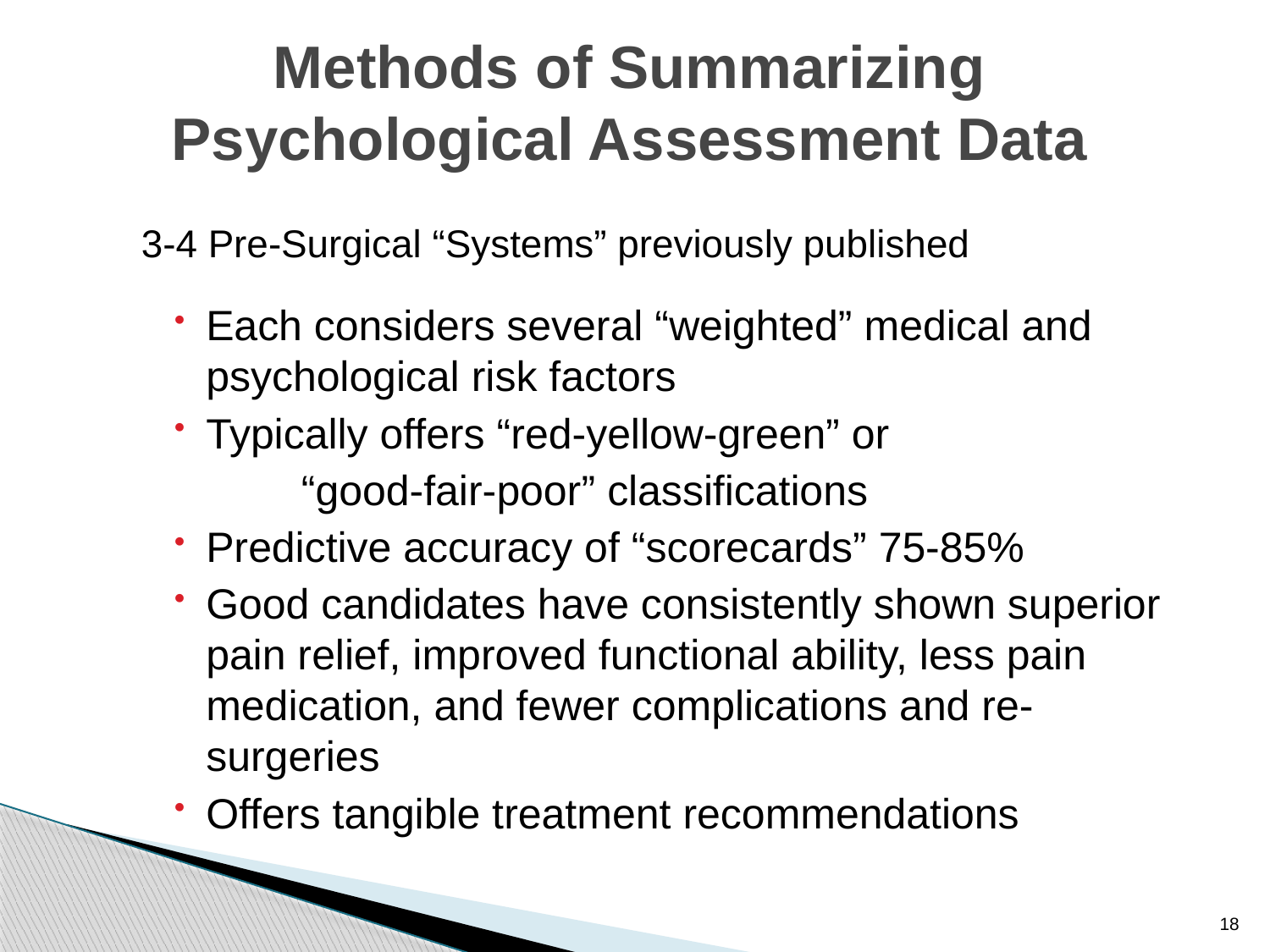

# Methods of Summarizing Psychological Assessment Data
3-4 Pre-Surgical “Systems” previously published

Each considers several “weighted” medical and psychological risk factors
Typically offers “red-yellow-green” or
	“good-fair-poor” classifications
Predictive accuracy of “scorecards” 75-85%
Good candidates have consistently shown superior pain relief, improved functional ability, less pain medication, and fewer complications and re-surgeries
Offers tangible treatment recommendations
18